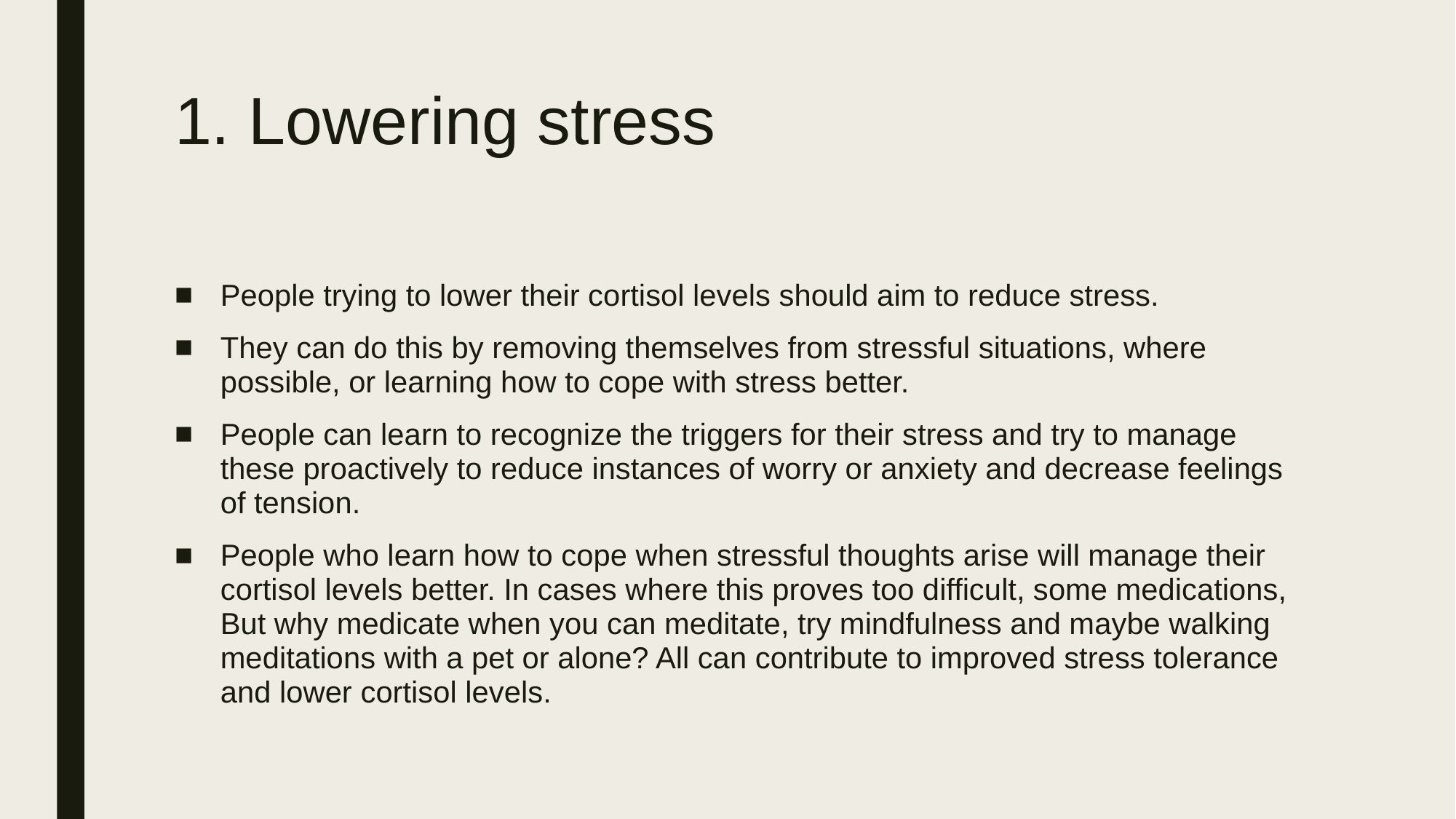

# 1. Lowering stress
People trying to lower their cortisol levels should aim to reduce stress.
They can do this by removing themselves from stressful situations, where possible, or learning how to cope with stress better.
People can learn to recognize the triggers for their stress and try to manage these proactively to reduce instances of worry or anxiety and decrease feelings of tension.
People who learn how to cope when stressful thoughts arise will manage their cortisol levels better. In cases where this proves too difficult, some medications, But why medicate when you can meditate, try mindfulness and maybe walking meditations with a pet or alone? All can contribute to improved stress tolerance and lower cortisol levels.